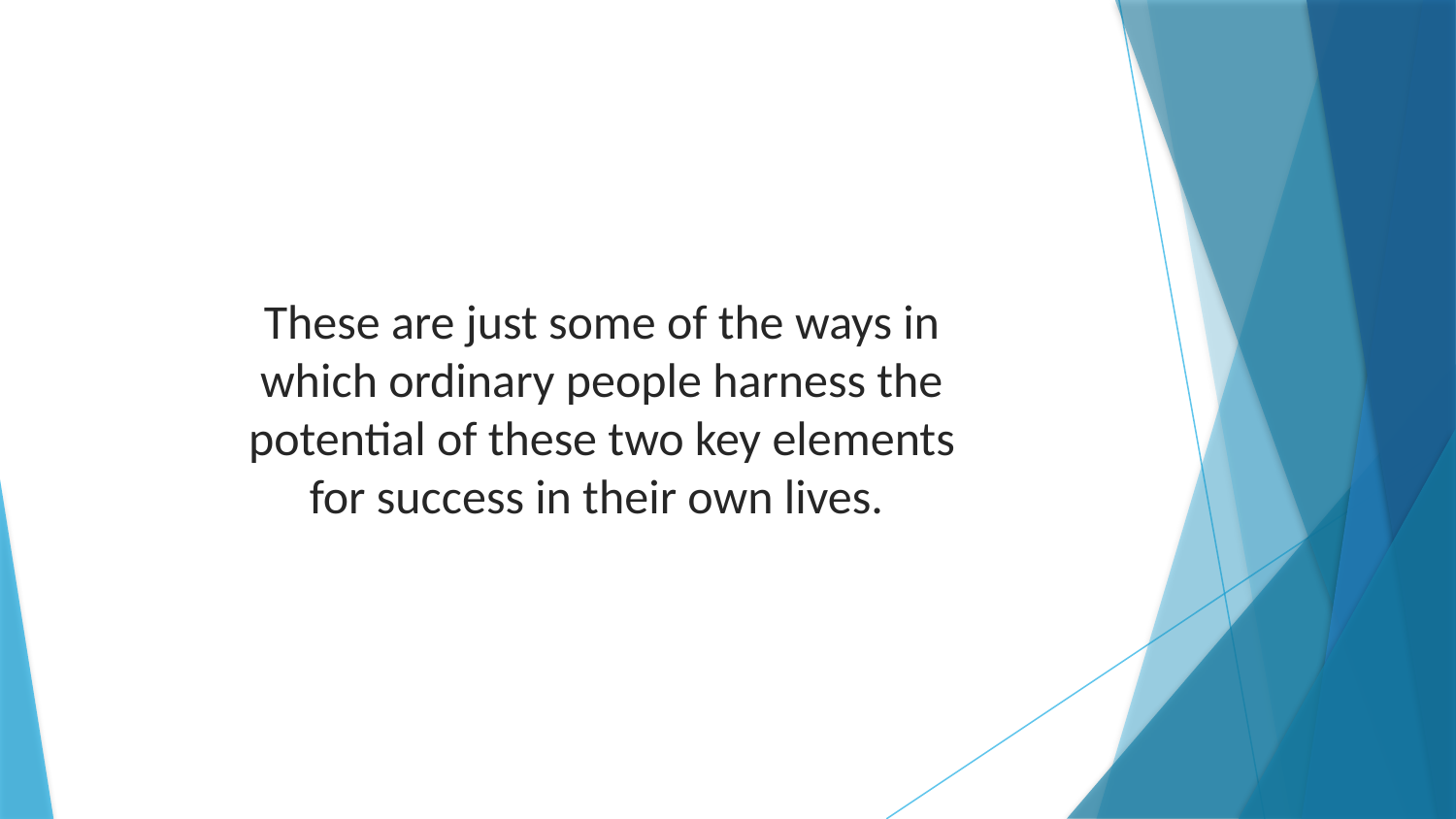

These are just some of the ways in which ordinary people harness the potential of these two key elements for success in their own lives.